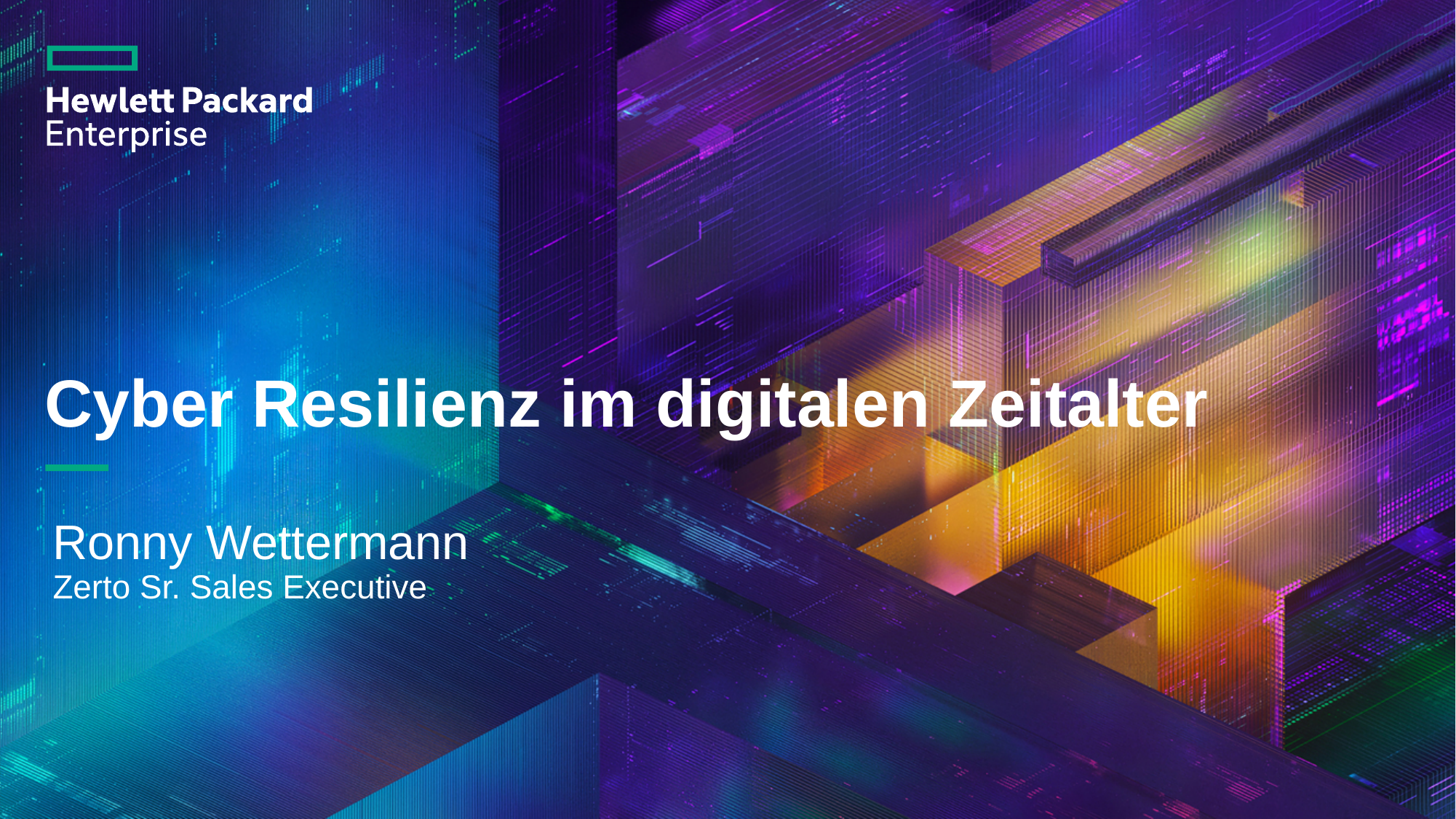

# Cyber Resilienz im digitalen Zeitalter
Ronny Wettermann
Zerto Sr. Sales Executive